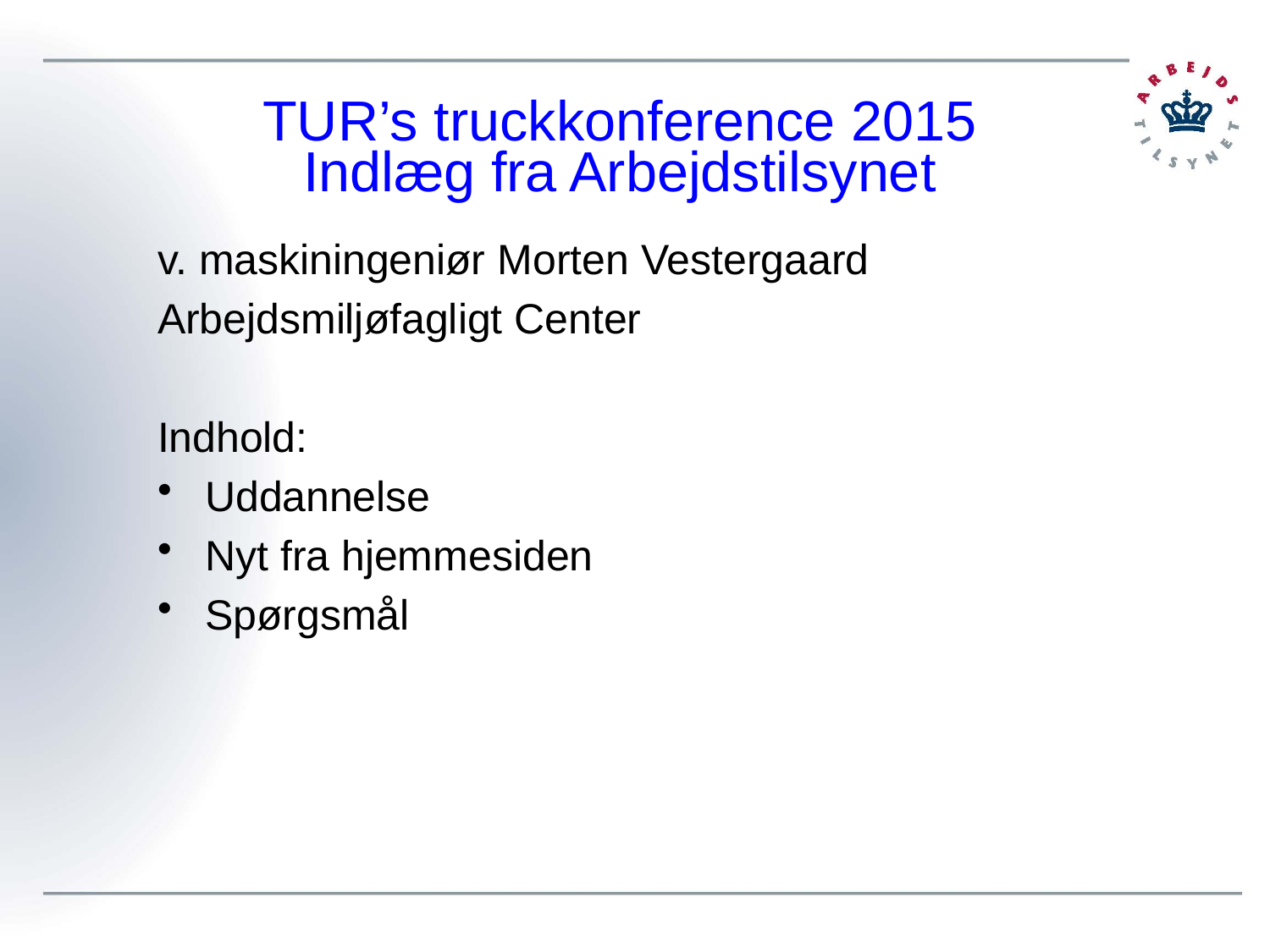

# TUR’s truckkonference 2015 Indlæg fra Arbejdstilsynet
v. maskiningeniør Morten Vestergaard
Arbejdsmiljøfagligt Center

Indhold:
Uddannelse
Nyt fra hjemmesiden
Spørgsmål